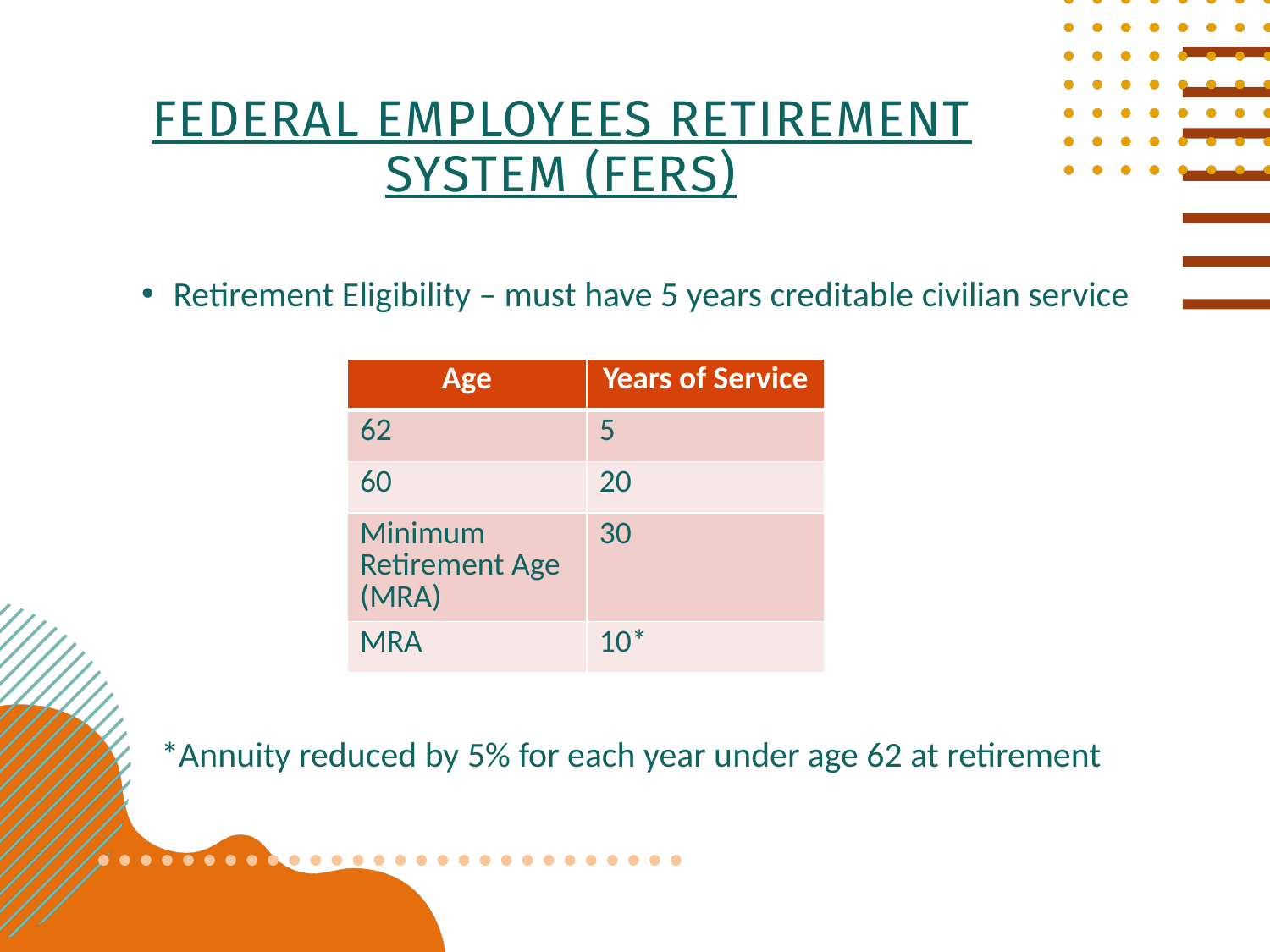

# Federal Employees Retirement System (FERS)
Retirement Eligibility – must have 5 years creditable civilian service

| Age | Years of Service |
| --- | --- |
| 62 | 5 |
| 60 | 20 |
| Minimum Retirement Age (MRA) | 30 |
| MRA | 10\* |
*Annuity reduced by 5% for each year under age 62 at retirement